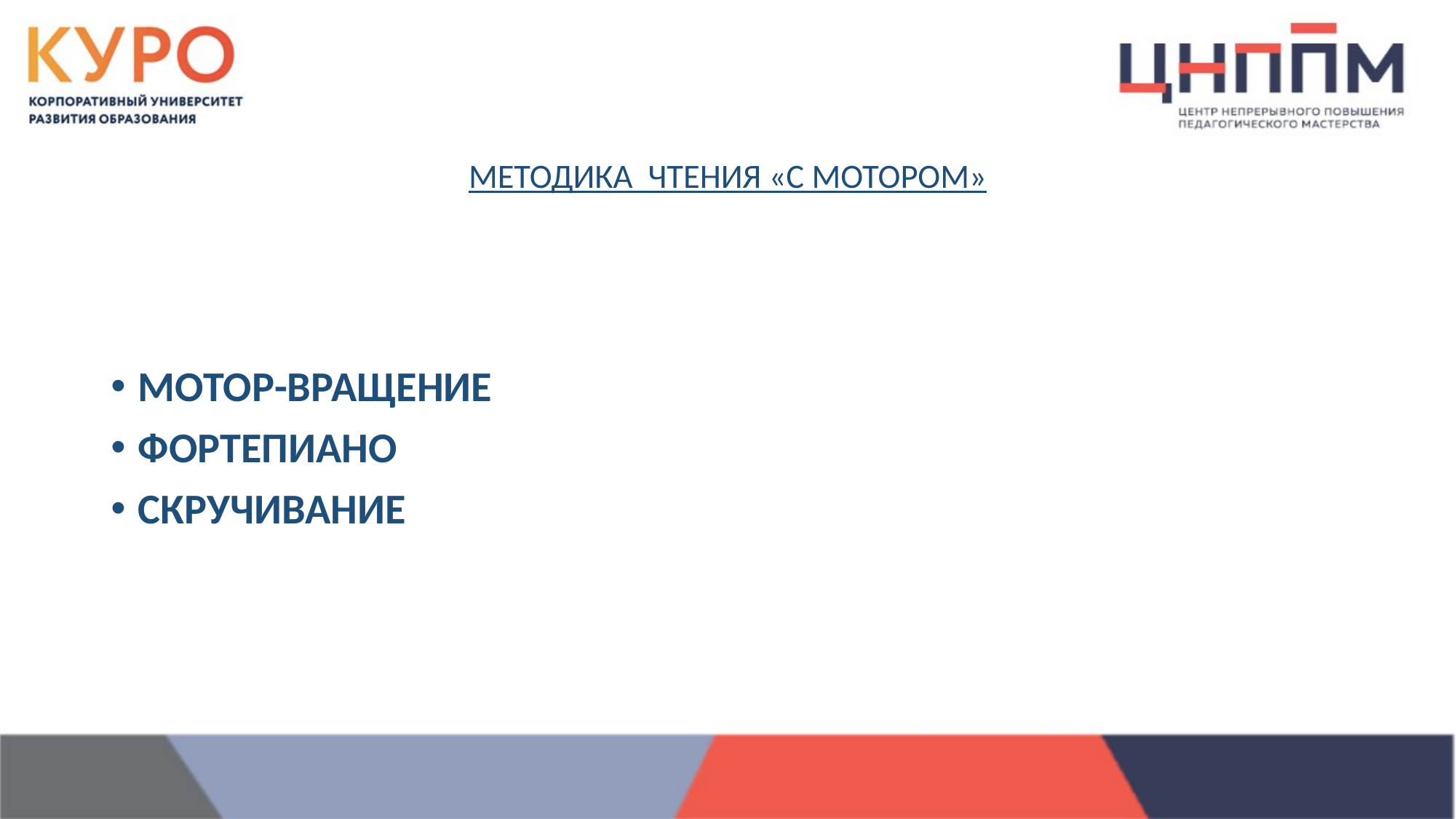

# МЕТОДИКА  ЧТЕНИЯ «С МОТОРОМ»
МОТОР-ВРАЩЕНИЕ
ФОРТЕПИАНО
СКРУЧИВАНИЕ